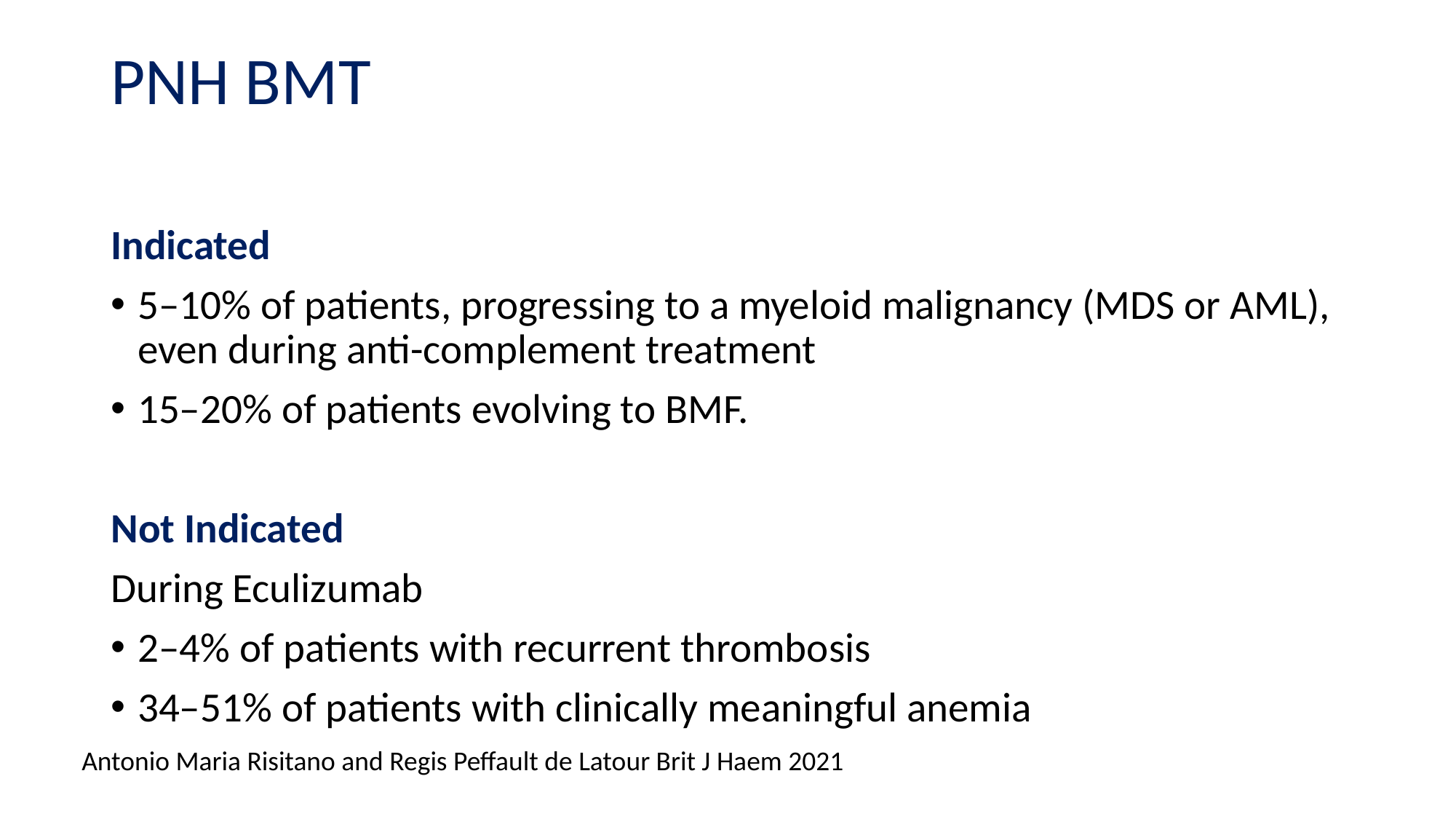

# PNH BMT
Indicated
5–10% of patients, progressing to a myeloid malignancy (MDS or AML), even during anti-complement treatment
15–20% of patients evolving to BMF.

Not Indicated
During Eculizumab
2–4% of patients with recurrent thrombosis
34–51% of patients with clinically meaningful anemia
Antonio Maria Risitano and Regis Peffault de Latour Brit J Haem 2021